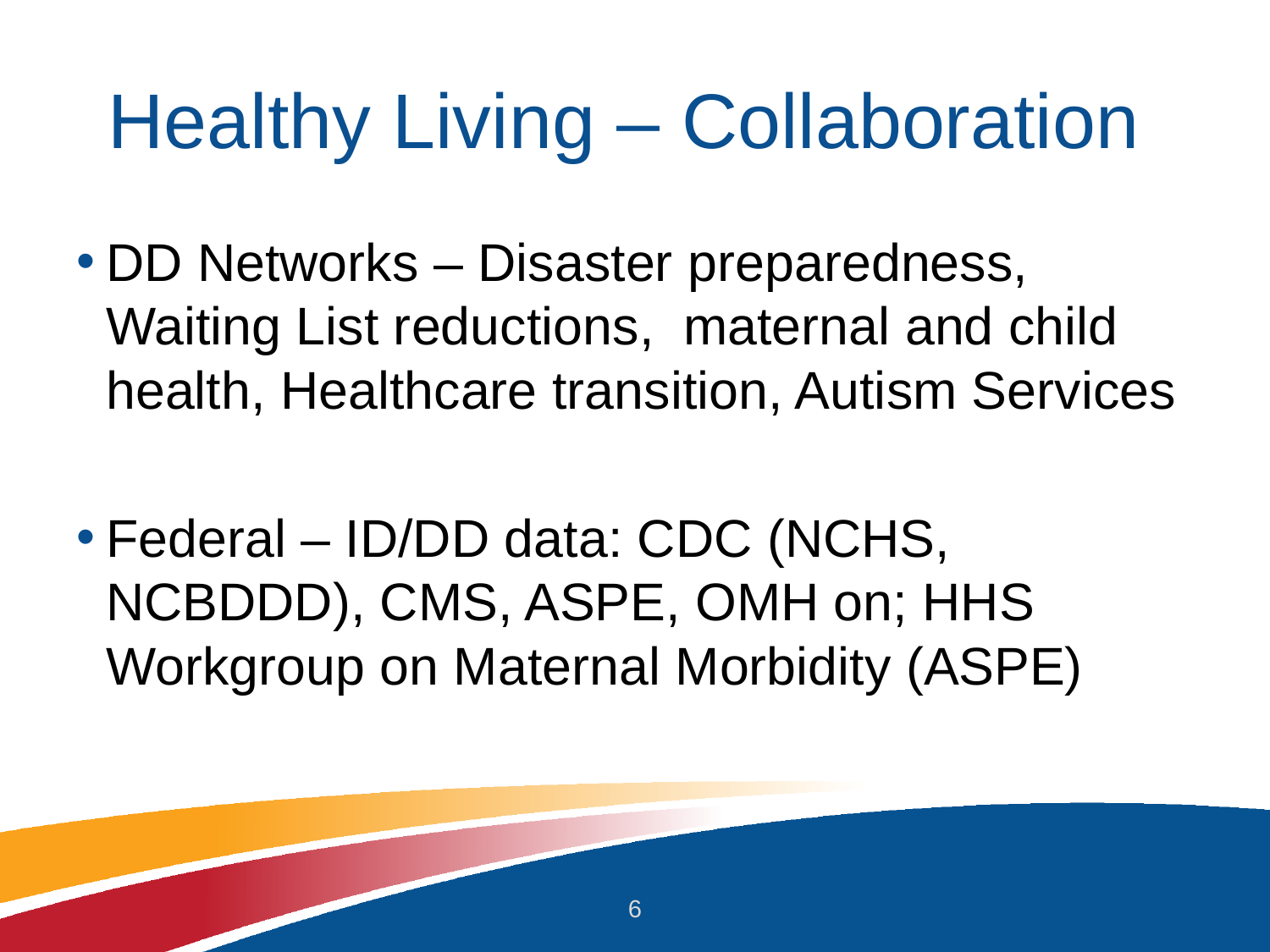

# Healthy Living – Collaboration
DD Networks – Disaster preparedness, Waiting List reductions,  maternal and child health, Healthcare transition, Autism Services

Federal – ID/DD data: CDC (NCHS, NCBDDD), CMS, ASPE, OMH on; HHS Workgroup on Maternal Morbidity (ASPE)

6